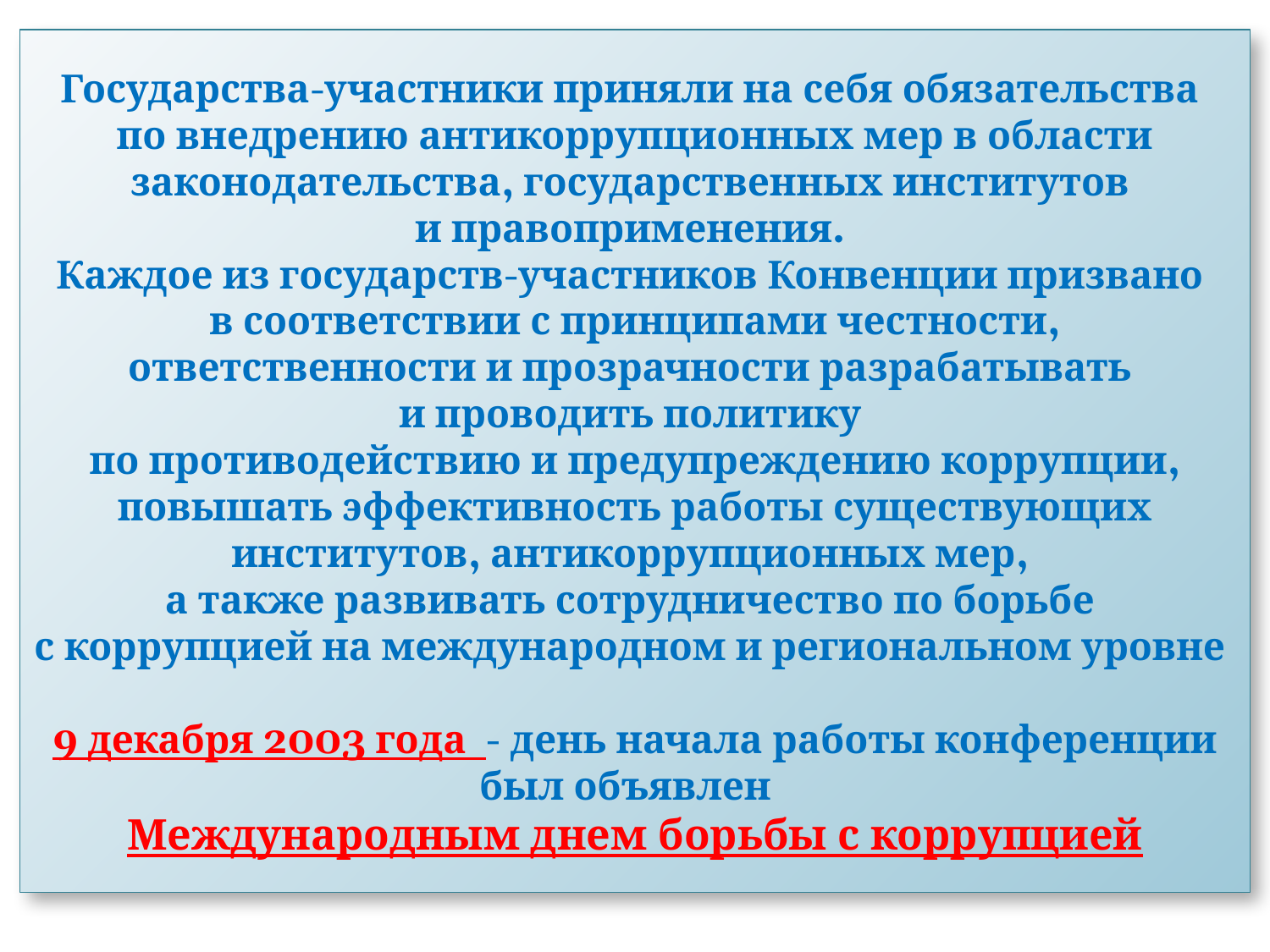

# Государства-участники приняли на себя обязательства по внедрению антикоррупционных мер в области законодательства, государственных институтов и правоприменения. Каждое из государств-участников Конвенции призвано в соответствии с принципами честности, ответственности и прозрачности разрабатывать и проводить политику по противодействию и предупреждению коррупции, повышать эффективность работы существующих институтов, антикоррупционных мер, а также развивать сотрудничество по борьбе с коррупцией на международном и региональном уровне 9 декабря 2003 года  - день начала работы конференции был объявлен  Международным днем борьбы с коррупцией